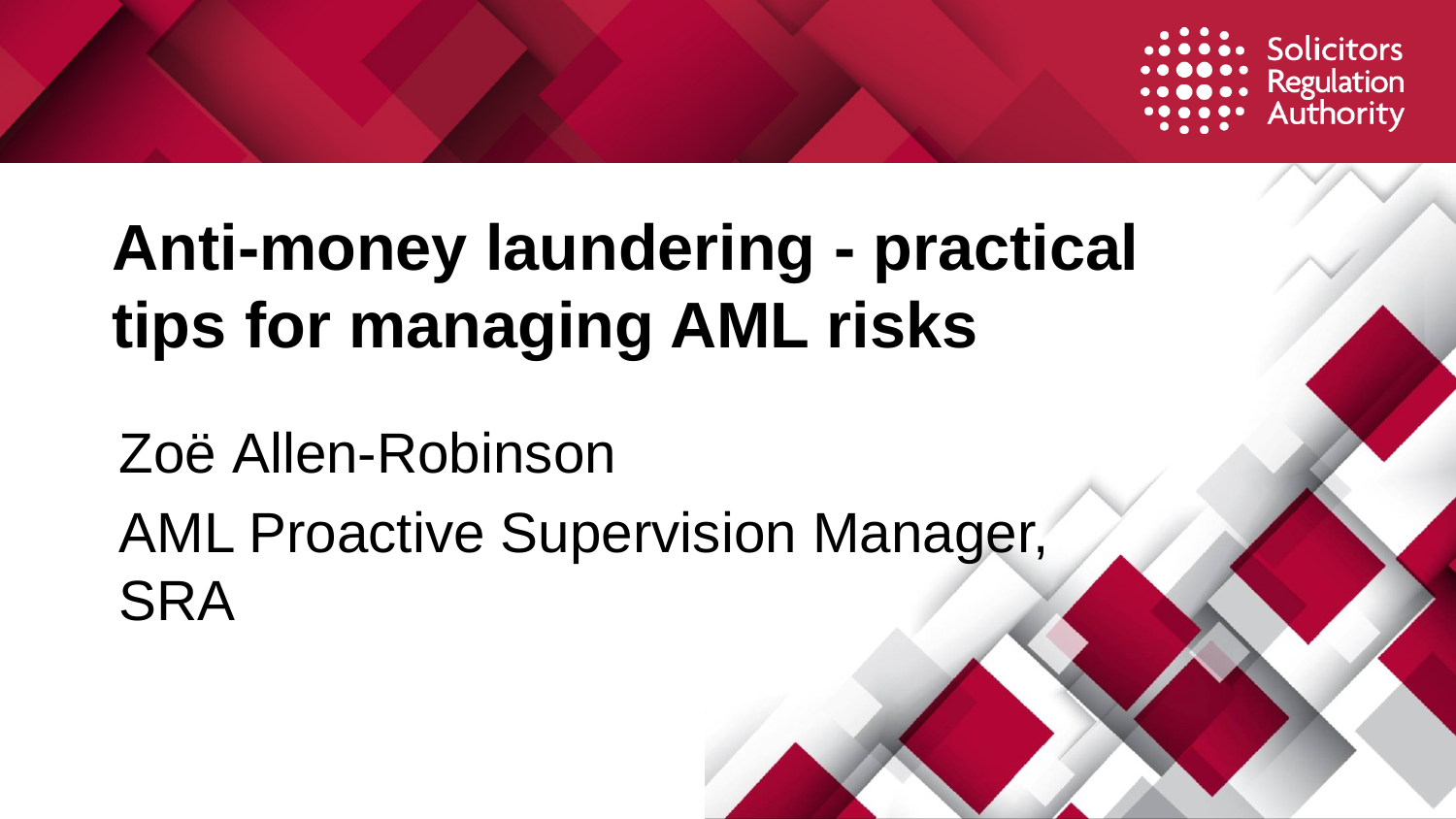

# Anti-money laundering - practical tips for managing AML risks
Zoё Allen-Robinson
AML Proactive Supervision Manager, SRA